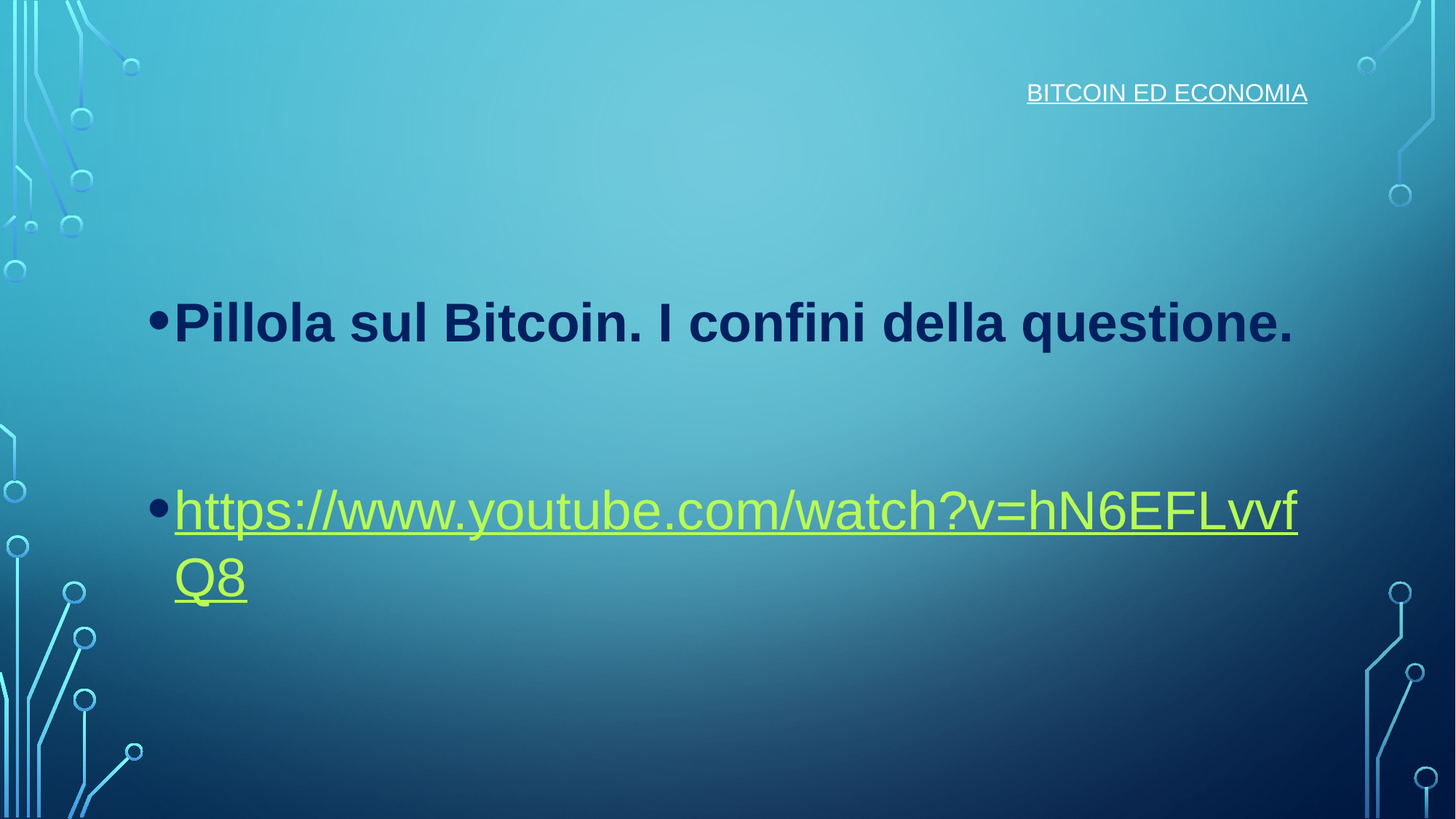

# Bitcoin ed economia
Pillola sul Bitcoin. I confini della questione.

https://www.youtube.com/watch?v=hN6EFLvvfQ8